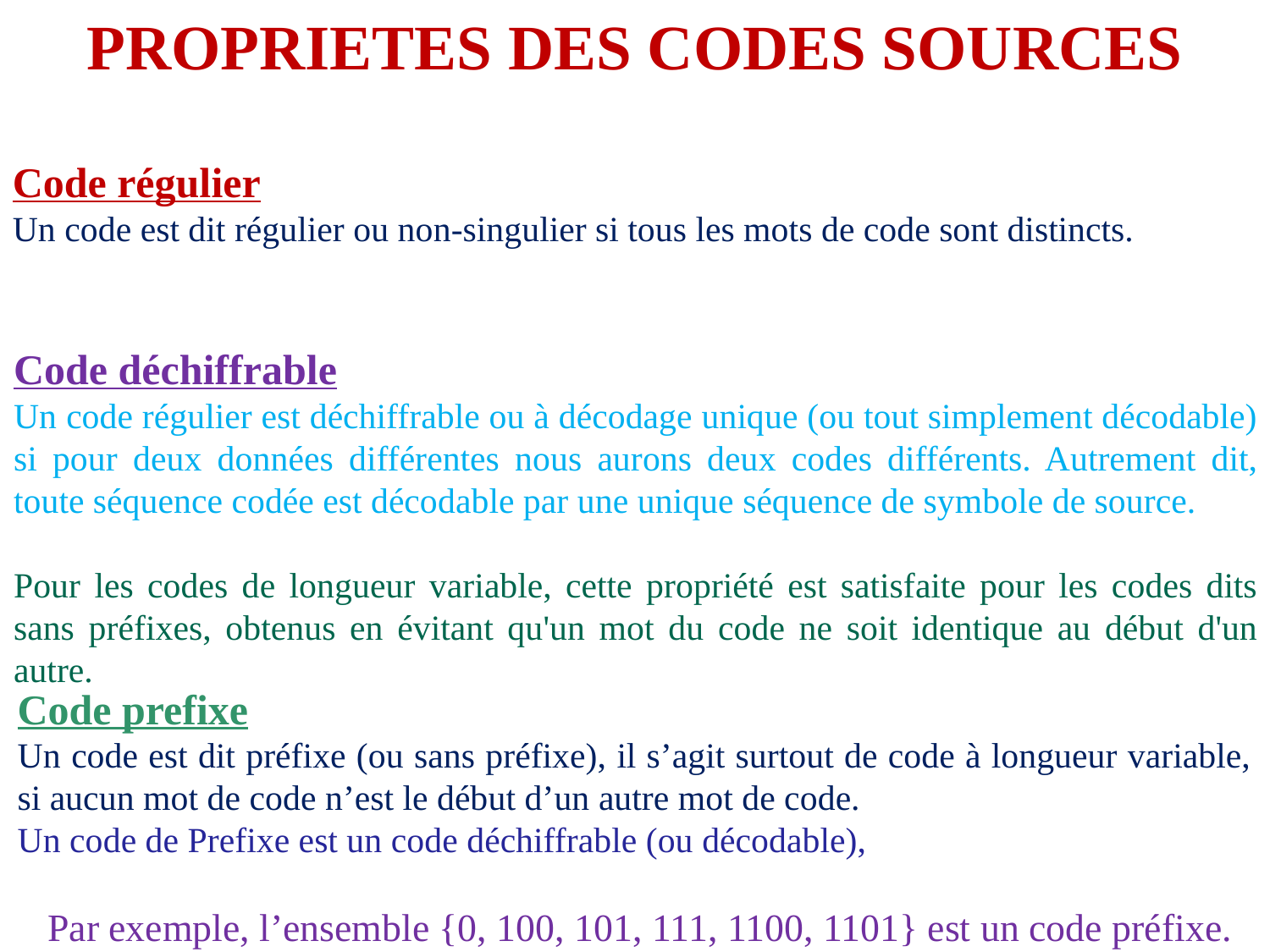

PROPRIETES DES CODES SOURCES
Code régulier
Un code est dit régulier ou non-singulier si tous les mots de code sont distincts.
Code déchiffrable
Un code régulier est déchiffrable ou à décodage unique (ou tout simplement décodable) si pour deux données différentes nous aurons deux codes différents. Autrement dit, toute séquence codée est décodable par une unique séquence de symbole de source.

Pour les codes de longueur variable, cette propriété est satisfaite pour les codes dits sans préfixes, obtenus en évitant qu'un mot du code ne soit identique au début d'un autre.
Code prefixe
Un code est dit préfixe (ou sans préfixe), il s’agit surtout de code à longueur variable,  si aucun mot de code n’est le début d’un autre mot de code.
Un code de Prefixe est un code déchiffrable (ou décodable),

Par exemple, l’ensemble {0, 100, 101, 111, 1100, 1101} est un code préfixe.